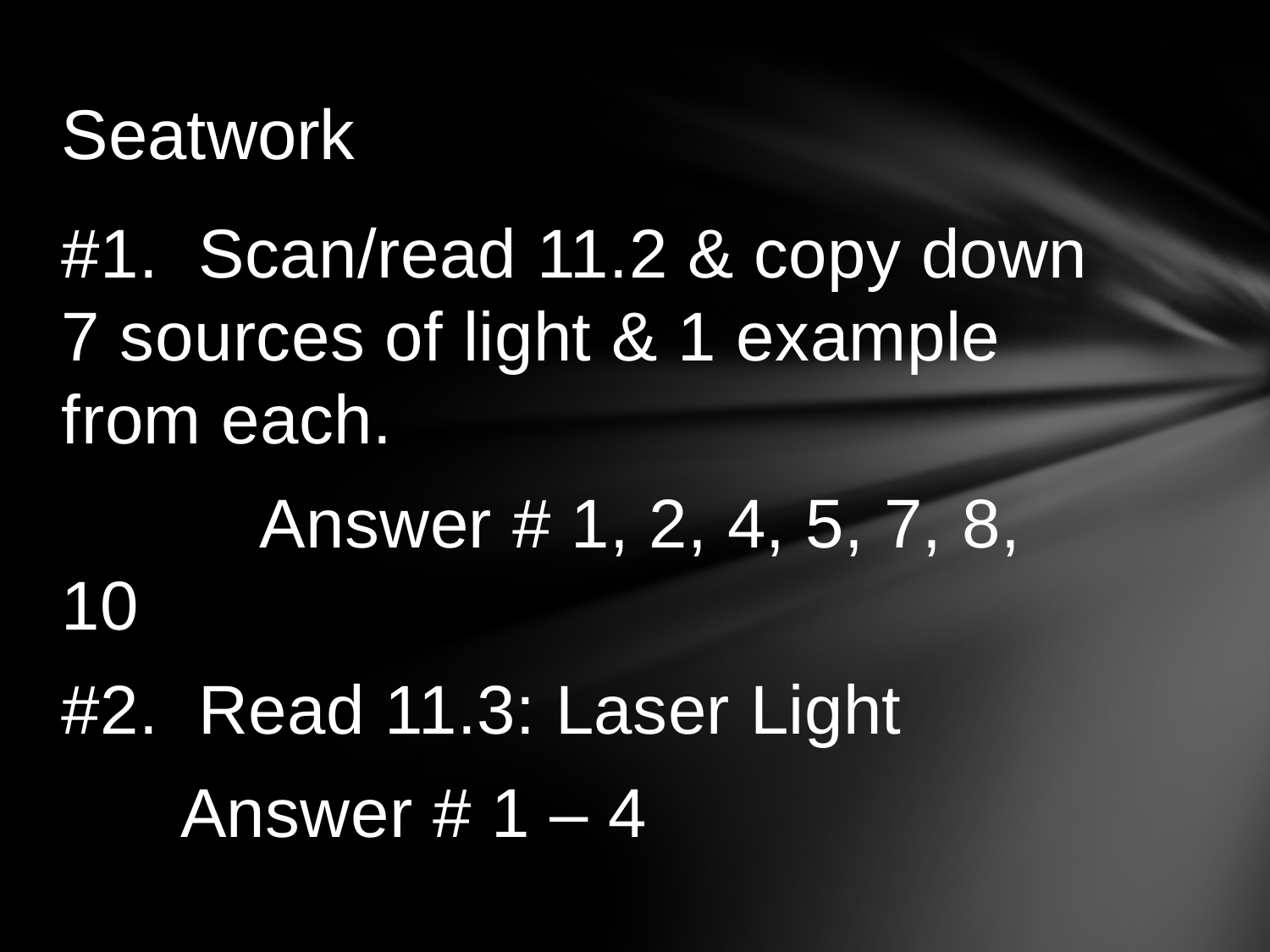

# Seatwork
#1.  Scan/read 11.2 & copy down 7 sources of light & 1 example from each.
          Answer # 1, 2, 4, 5, 7, 8, 10
#2.  Read 11.3: Laser Light
      Answer # 1 – 4